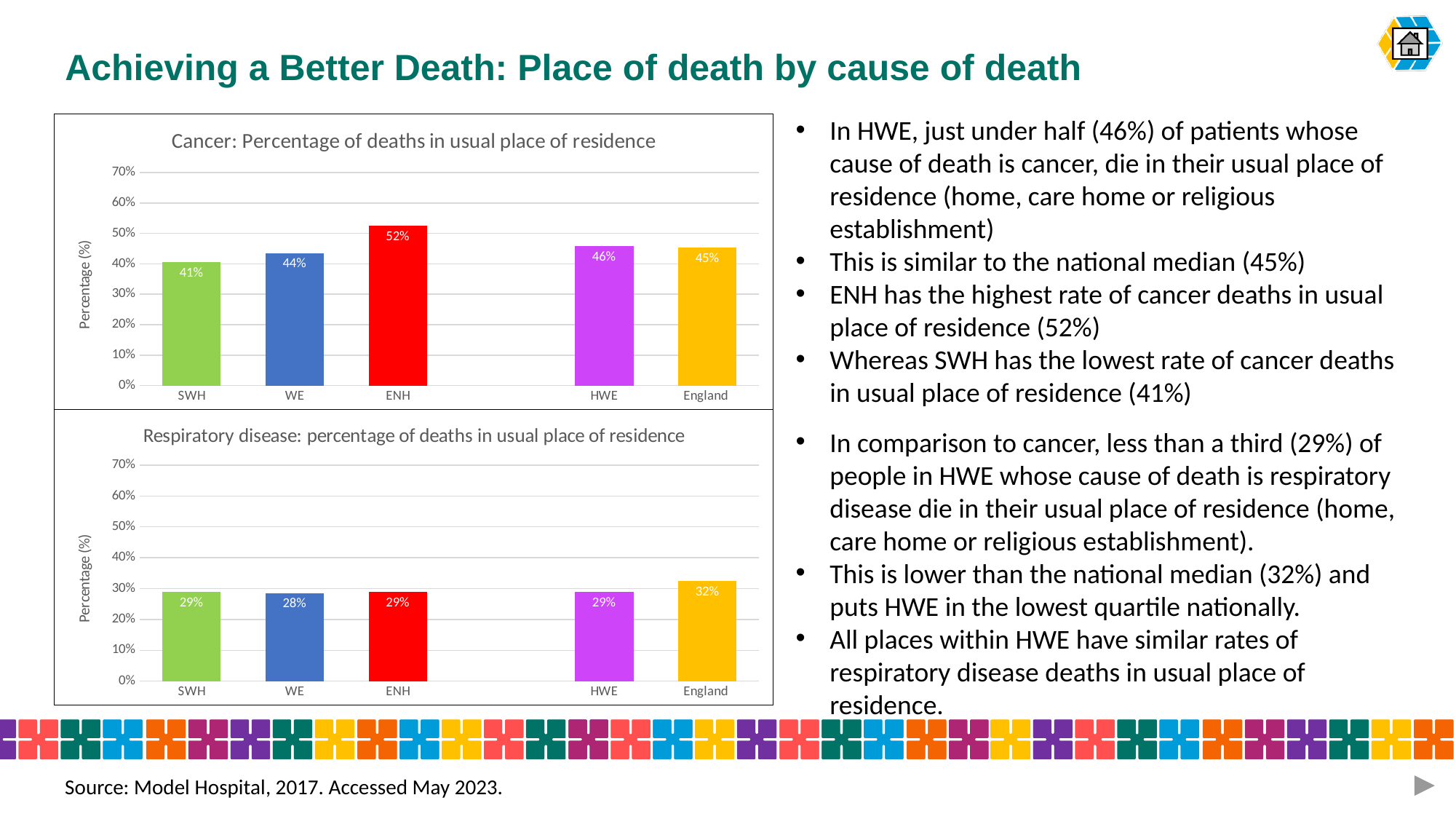

# Achieving a Better Death: Place of death by cause of death
In HWE, just under half (46%) of patients whose cause of death is cancer, die in their usual place of residence (home, care home or religious establishment)
This is similar to the national median (45%)
ENH has the highest rate of cancer deaths in usual place of residence (52%)
Whereas SWH has the lowest rate of cancer deaths in usual place of residence (41%)

### Chart: Cancer: Percentage of deaths in usual place of residence

| Category |  |
|---|---|
| SWH | 0.405 |
| WE | 0.435 |
| ENH | 0.524 |
|  | None |
| HWE | 0.457 |
| England  | 0.452 |

### Chart: Respiratory disease: percentage of deaths in usual place of residence

| Category |  |
|---|---|
| SWH | 0.289 |
| WE | 0.285 |
| ENH | 0.289 |
|  | None |
| HWE | 0.288 |
| England  | 0.323 |
In comparison to cancer, less than a third (29%) of people in HWE whose cause of death is respiratory disease die in their usual place of residence (home, care home or religious establishment).
This is lower than the national median (32%) and puts HWE in the lowest quartile nationally.
All places within HWE have similar rates of respiratory disease deaths in usual place of residence.
Source: Model Hospital, 2017. Accessed May 2023.